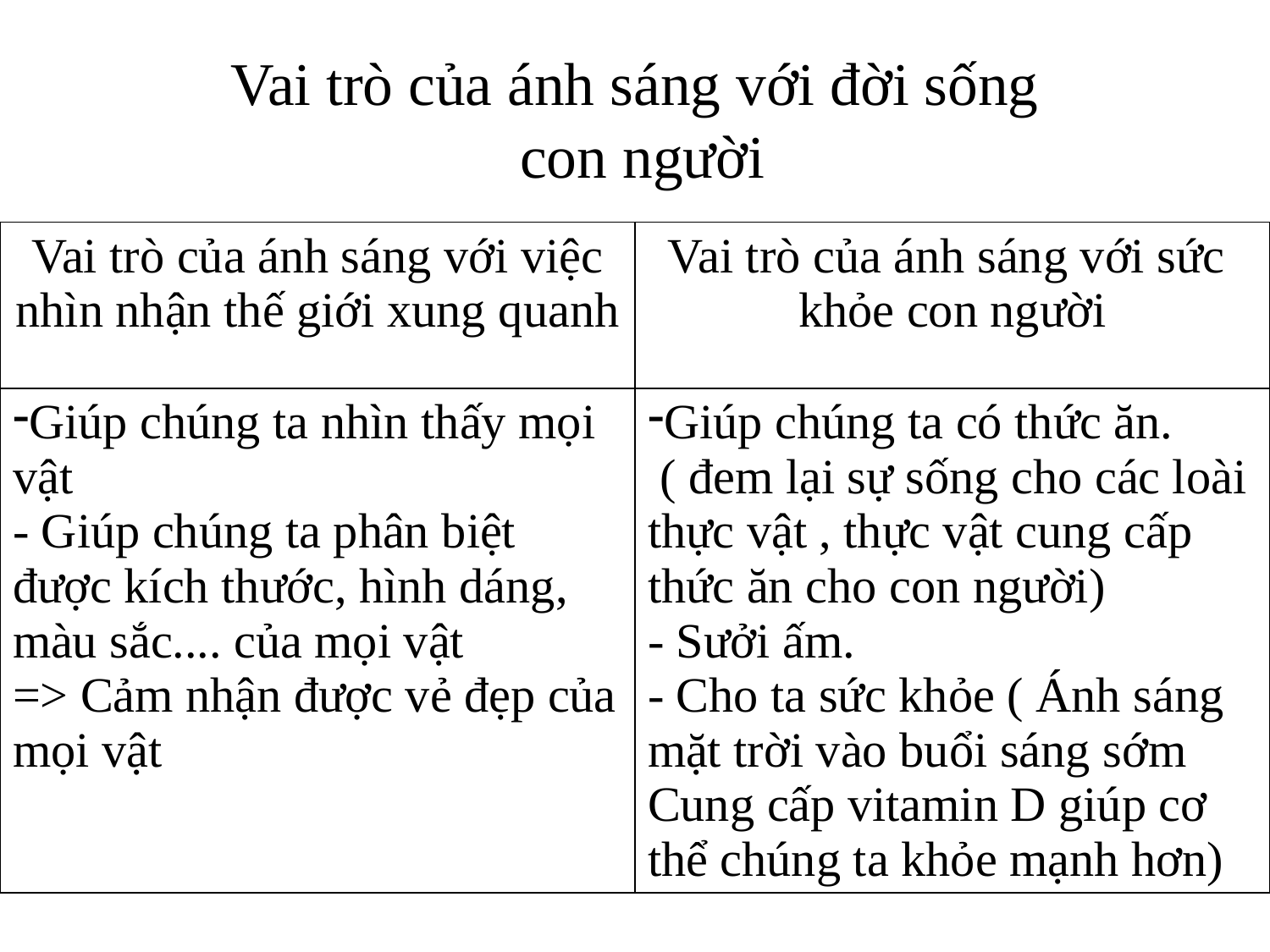

# Vai trò của ánh sáng với đời sống con người
| Vai trò của ánh sáng với việc nhìn nhận thế giới xung quanh | Vai trò của ánh sáng với sức khỏe con người |
| --- | --- |
| Giúp chúng ta nhìn thấy mọi vật - Giúp chúng ta phân biệt được kích thước, hình dáng, màu sắc.... của mọi vật => Cảm nhận được vẻ đẹp của mọi vật | Giúp chúng ta có thức ăn. ( đem lại sự sống cho các loài thực vật , thực vật cung cấp thức ăn cho con người) - Sưởi ấm. - Cho ta sức khỏe ( Ánh sáng mặt trời vào buổi sáng sớm Cung cấp vitamin D giúp cơ thể chúng ta khỏe mạnh hơn) |